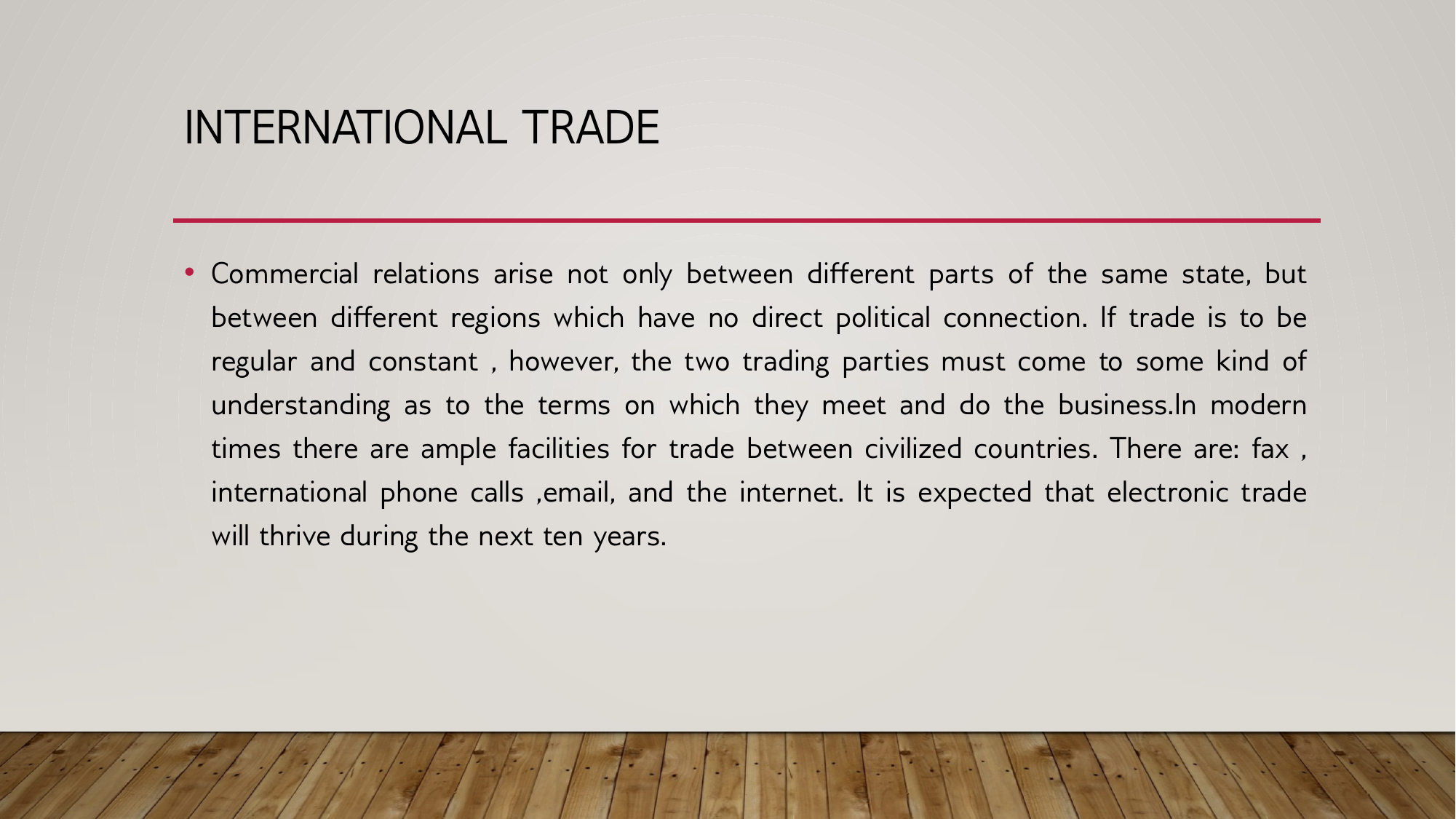

# International trade
Commercial relations arise not only between different parts of the same state, but between different regions which have no direct political connection. If trade is to be regular and constant , however, the two trading parties must come to some kind of understanding as to the terms on which they meet and do the business.In modern times there are ample facilities for trade between civilized countries. There are: fax , international phone calls ,email, and the internet. It is expected that electronic trade will thrive during the next ten years.